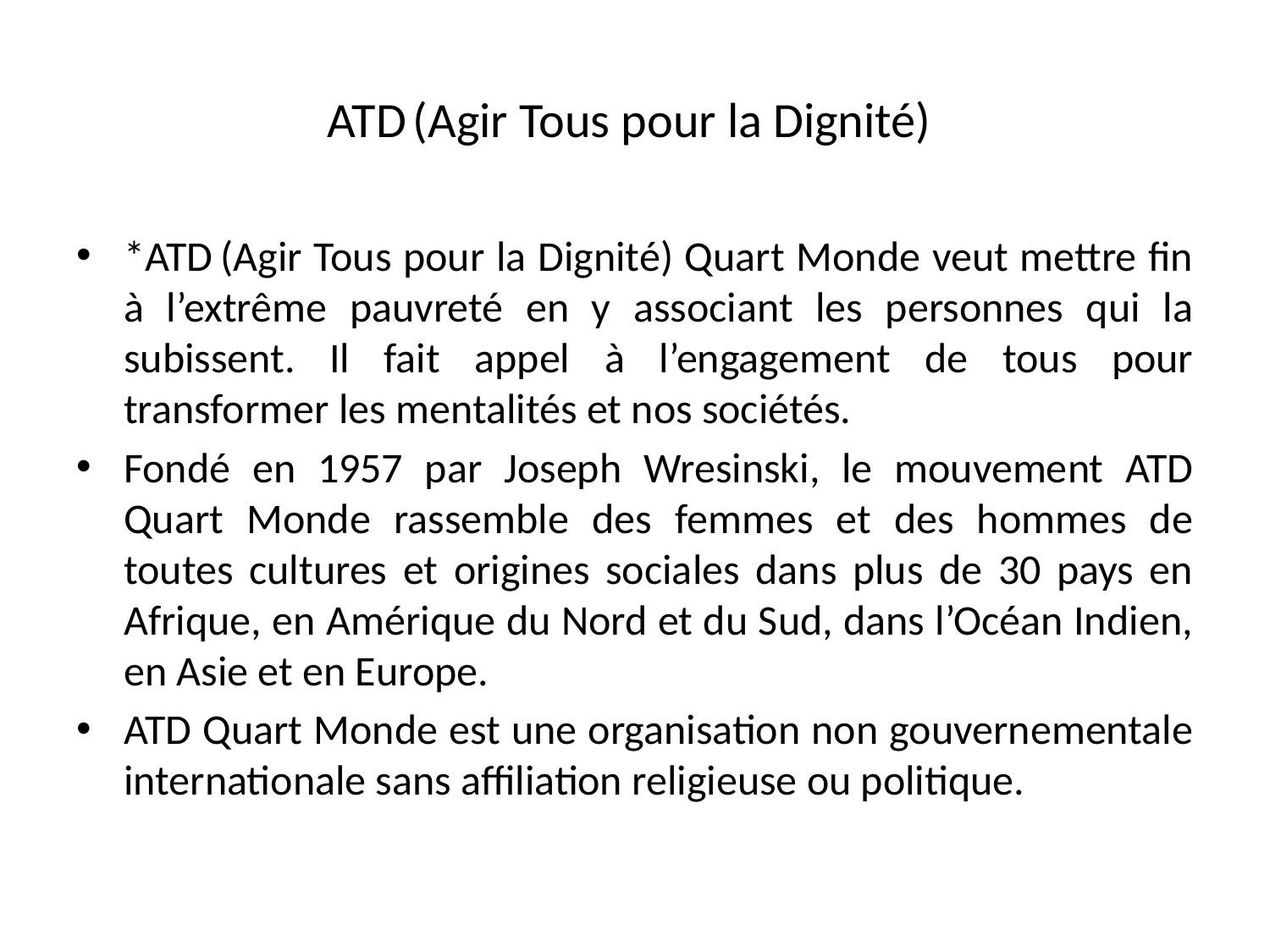

# ATD (Agir Tous pour la Dignité)
*ATD (Agir Tous pour la Dignité) Quart Monde veut mettre fin à l’extrême pauvreté en y associant les personnes qui la subissent. Il fait appel à l’engagement de tous pour transformer les mentalités et nos sociétés.
Fondé en 1957 par Joseph Wresinski, le mouvement ATD Quart Monde rassemble des femmes et des hommes de toutes cultures et origines sociales dans plus de 30 pays en Afrique, en Amérique du Nord et du Sud, dans l’Océan Indien, en Asie et en Europe.
ATD Quart Monde est une organisation non gouvernementale internationale sans affiliation religieuse ou politique.